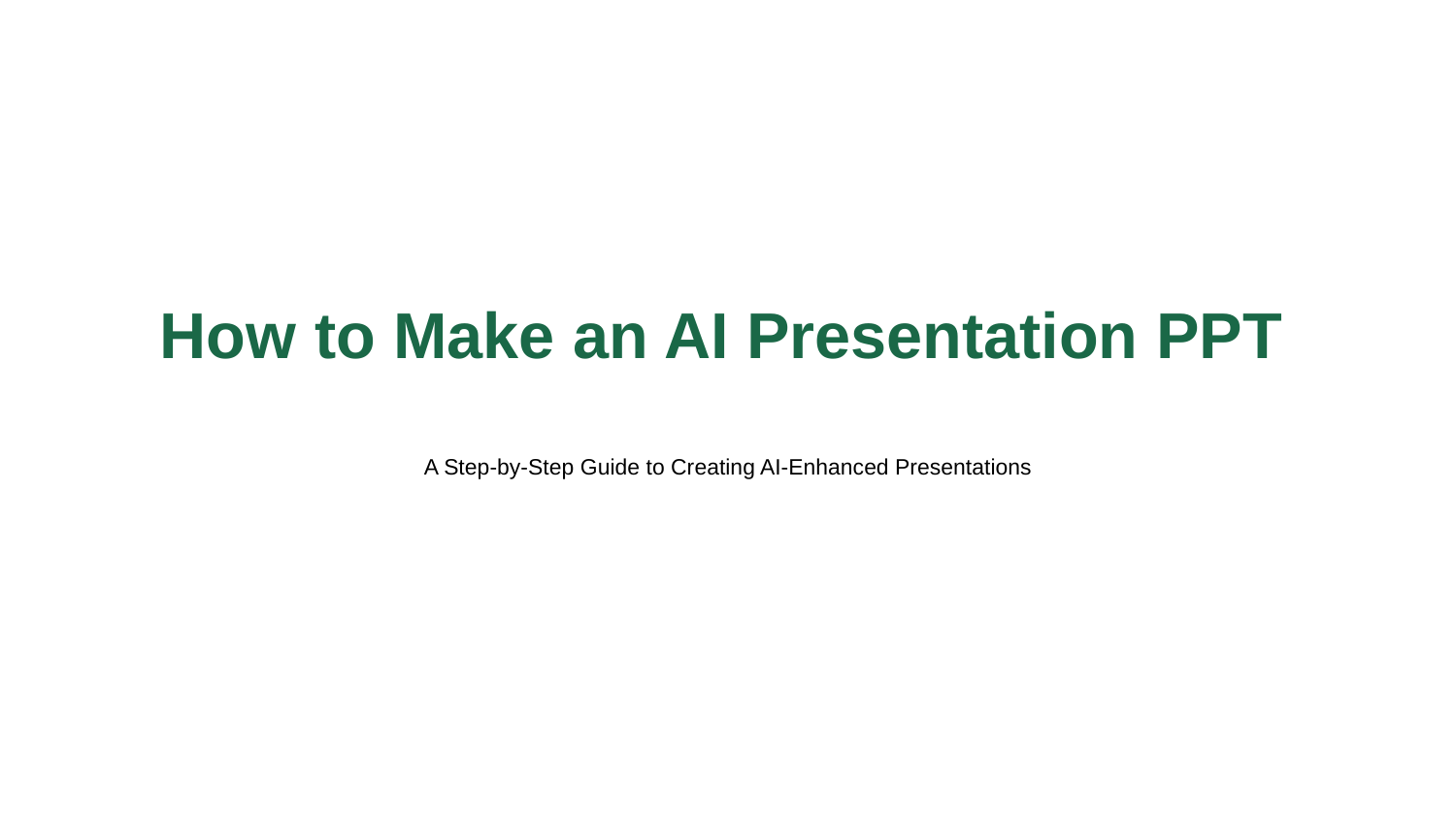

How to Make an AI Presentation PPT

A Step-by-Step Guide to Creating AI-Enhanced Presentations